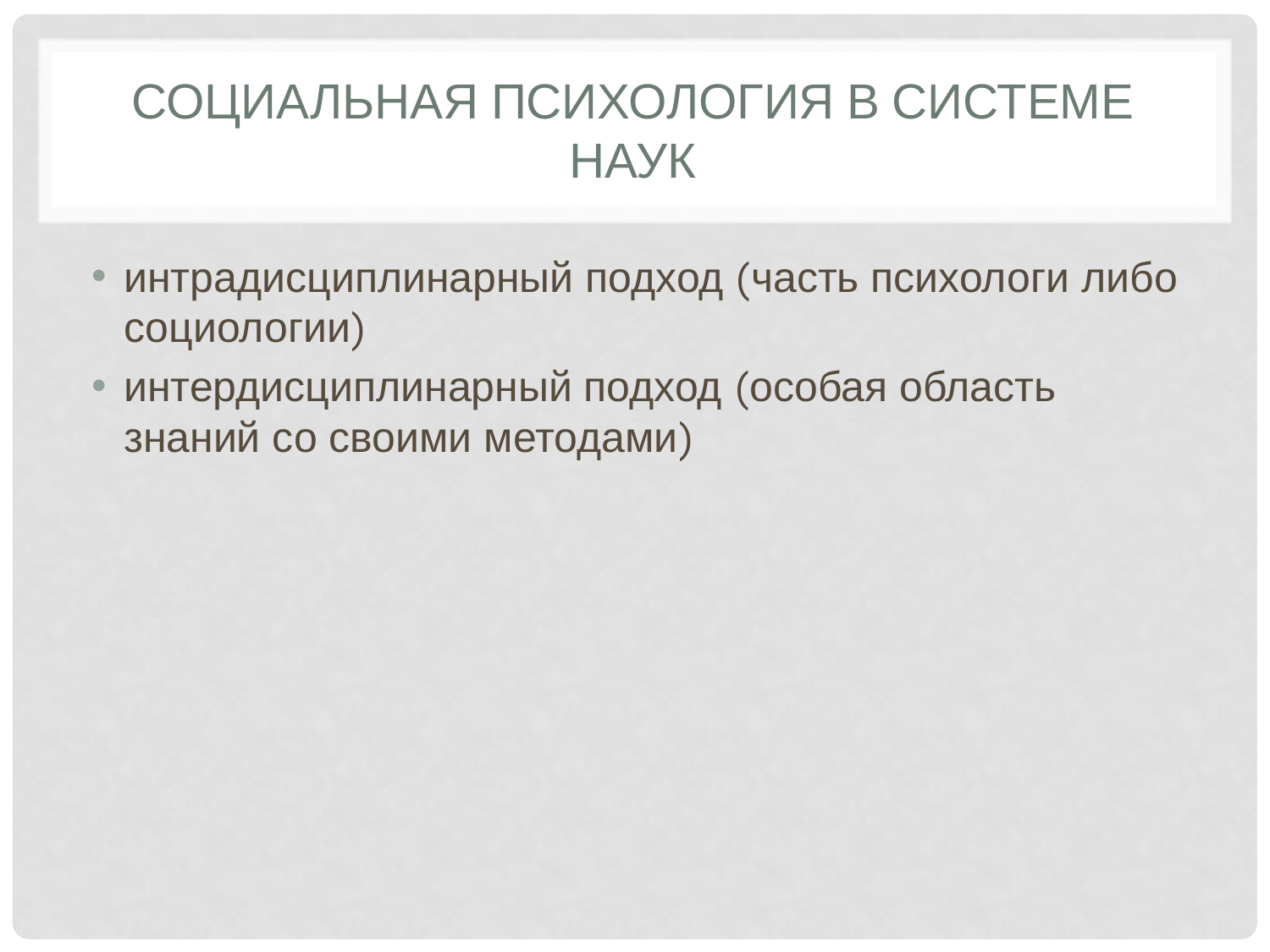

# Социальная психология в системе наук
интрадисциплинарный подход (часть психологи либо социологии)
интердисциплинарный подход (особая область знаний со своими методами)